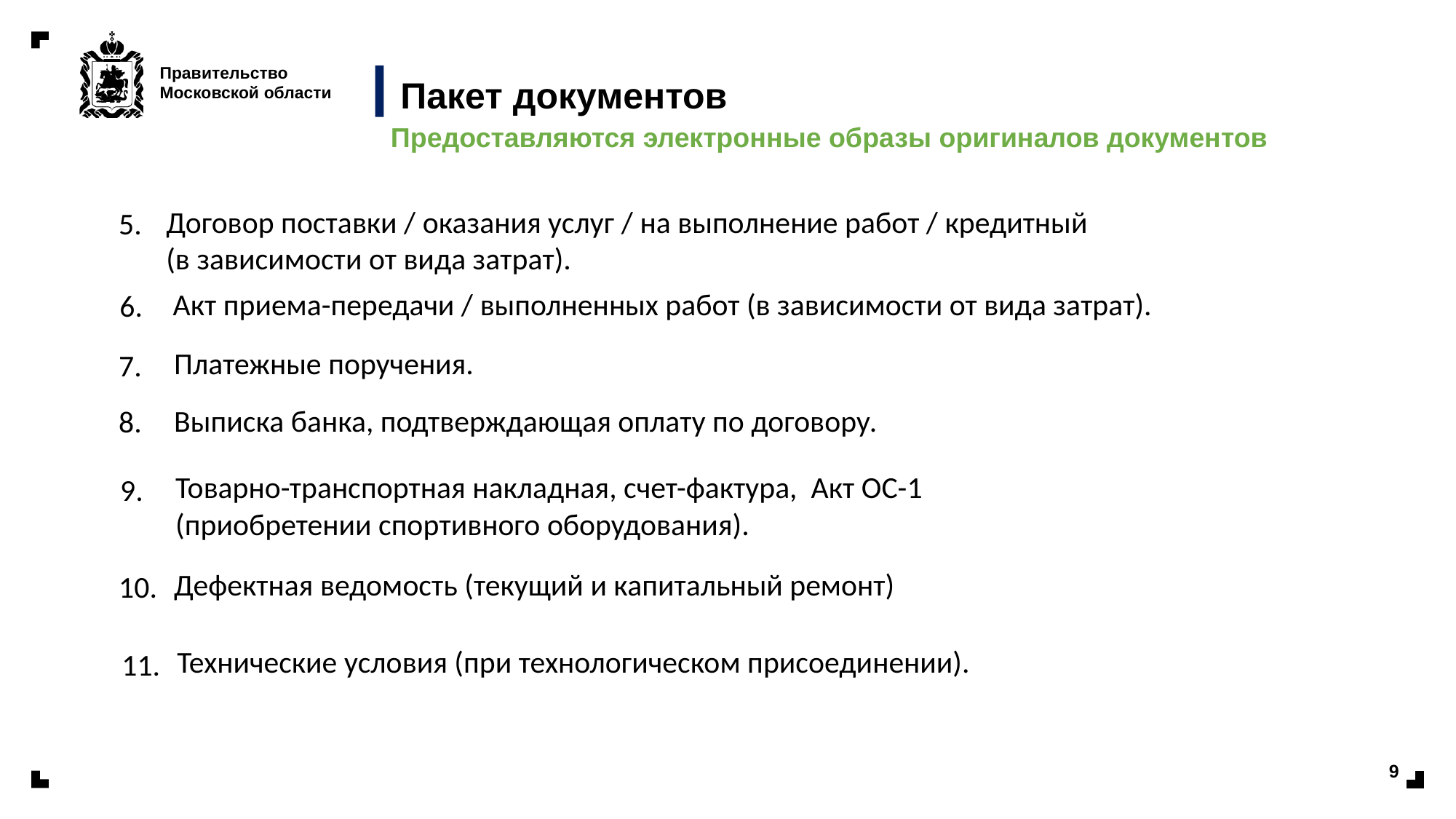

# Пакет документов
Предоставляются электронные образы оригиналов документов
Договор поставки / оказания услуг / на выполнение работ / кредитный
(в зависимости от вида затрат).
5.
Акт приема-передачи / выполненных работ (в зависимости от вида затрат).

6.
Платежные поручения.
7.
Выписка банка, подтверждающая оплату по договору.
8.
Товарно-транспортная накладная, счет-фактура,  Акт ОС-1
(приобретении спортивного оборудования).
9.
Дефектная ведомость (текущий и капитальный ремонт)
10.
Технические условия (при технологическом присоединении).
11.